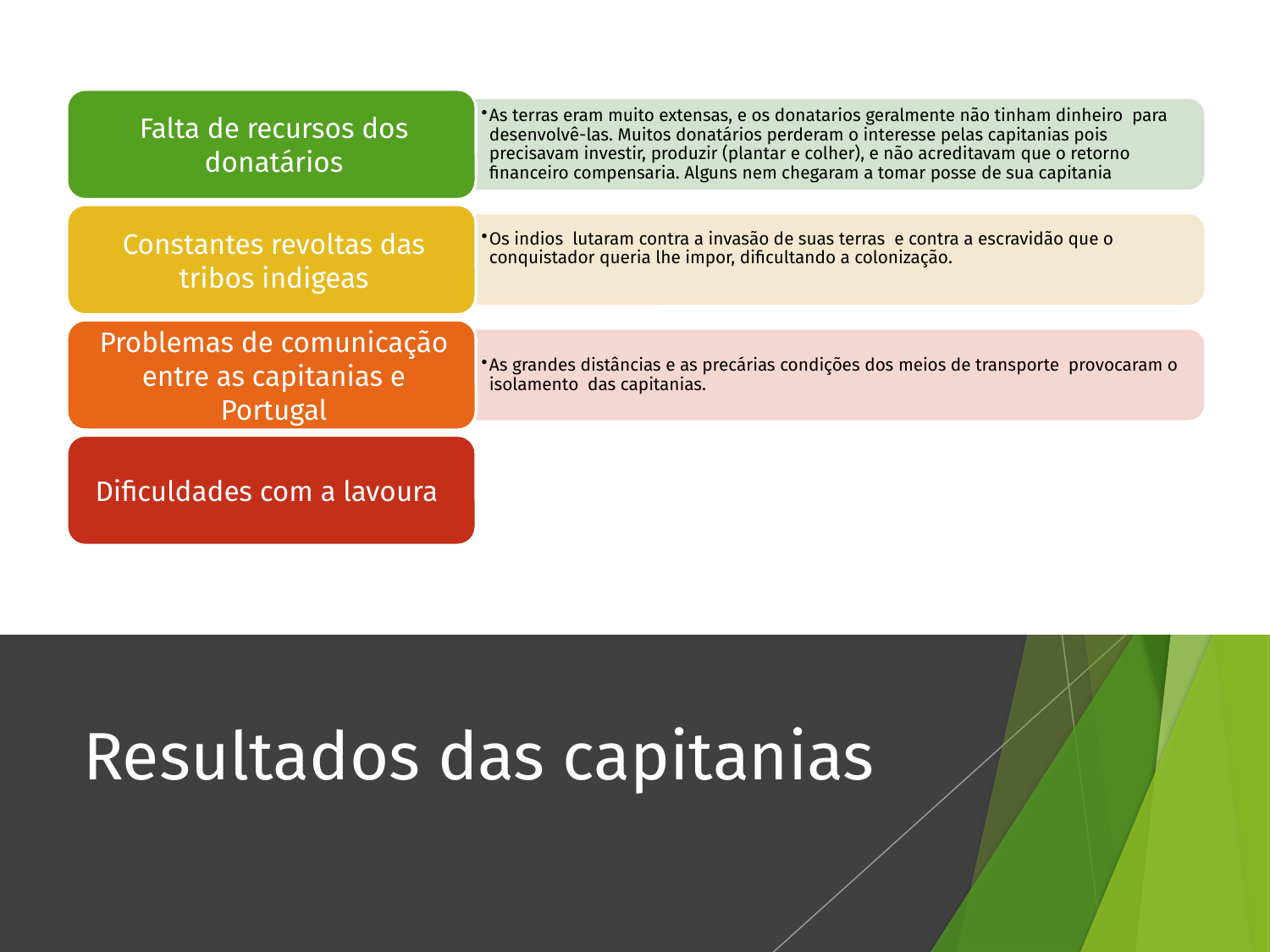

As terras eram muito extensas, e os donatarios geralmente não tinham dinheiro  para desenvolvê-las. Muitos donatários perderam o interesse pelas capitanias pois precisavam investir, produzir (plantar e colher), e não acreditavam que o retorno  financeiro compensaria. Alguns nem chegaram a tomar posse de sua capitania
Falta de recursos dos donatários
Os indios  lutaram contra a invasão de suas terras  e contra a escravidão que o conquistador queria lhe impor, dificultando a colonização.

Constantes revoltas das tribos indigeas
As grandes distâncias e as precárias condições dos meios de transporte  provocaram o isolamento  das capitanias.
Problemas de comunicação entre as capitanias e Portugal
Dificuldades com a lavoura

# Resultados das capitanias